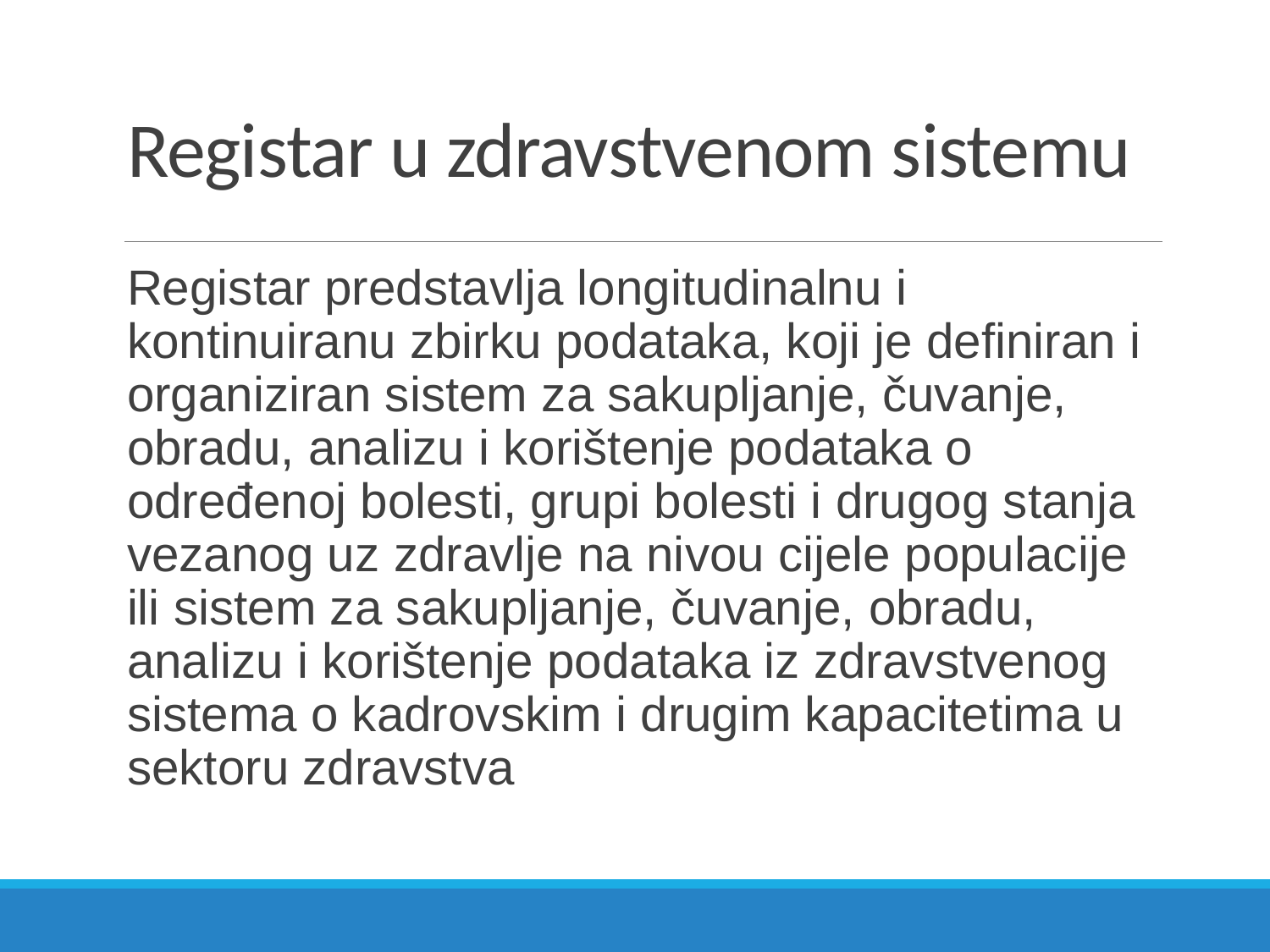

# Registar u zdravstvenom sistemu
Registar predstavlja longitudinalnu i kontinuiranu zbirku podataka, koji je definiran i organiziran sistem za sakupljanje, čuvanje, obradu, analizu i korištenje podataka o određenoj bolesti, grupi bolesti i drugog stanja vezanog uz zdravlje na nivou cijele populacije ili sistem za sakupljanje, čuvanje, obradu, analizu i korištenje podataka iz zdravstvenog sistema o kadrovskim i drugim kapacitetima u sektoru zdravstva